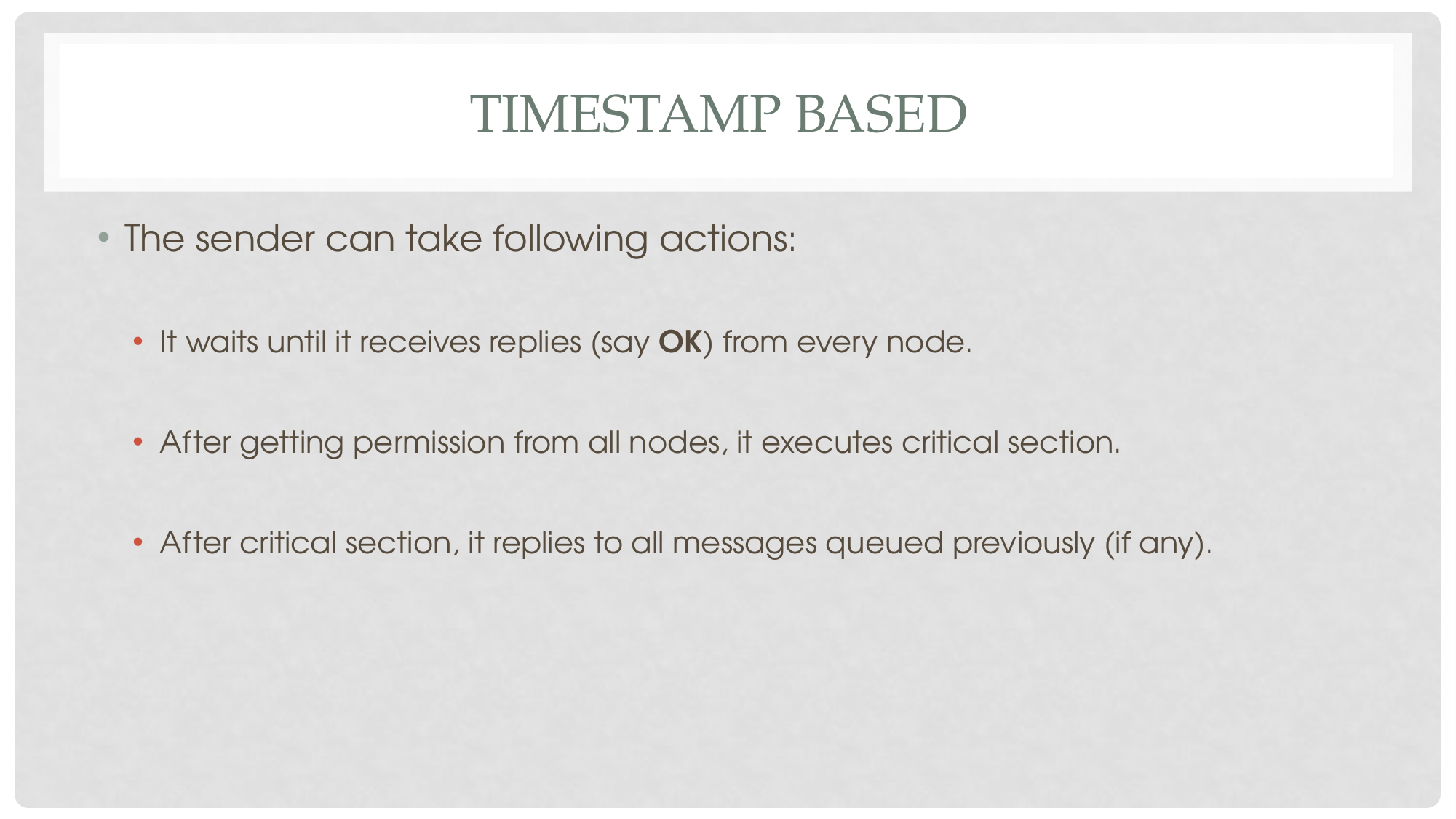

# Timestamp Based
The sender can take following actions:

It waits until it receives replies (say OK) from every node.

After getting permission from all nodes, it executes critical section.

After critical section, it replies to all messages queued previously (if any).